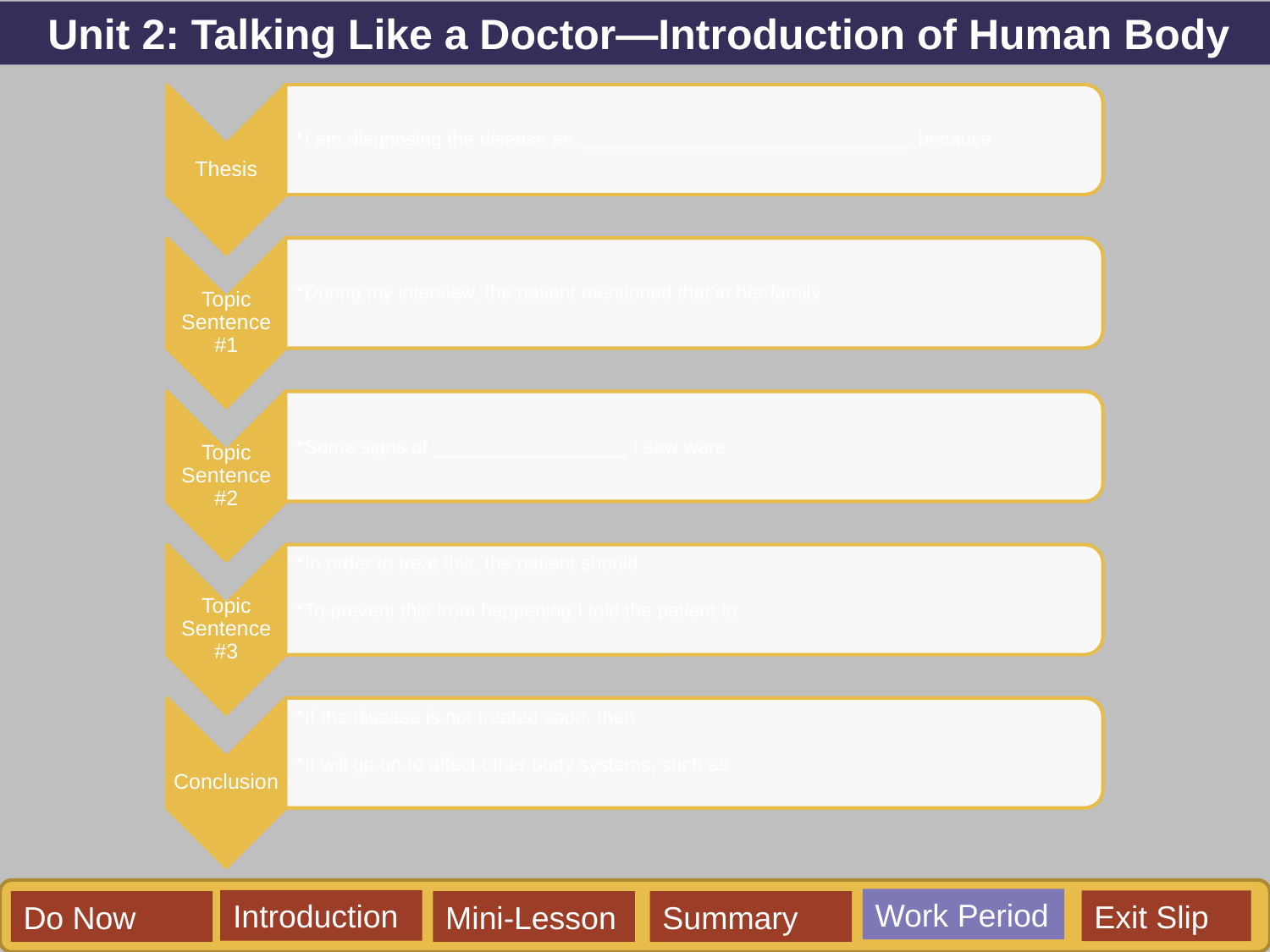

Unit 2: Talking Like a Doctor—Introduction of Human Body
Thesis
I am diagnosing the disease as _______________________________ because
Topic Sentence #1
During my interview, the patient mentioned that in her family
Topic Sentence #2

Some signs of __________________ I saw were

Topic Sentence #3
In order to treat this, the patient should

To prevent this from happening I told the patient to

Conclusion
If the disease is not treated soon, then

It will go on to affect other body systems, such as

Work Period
Exit Slip
Introduction
Do Now
Mini-Lesson
Summary